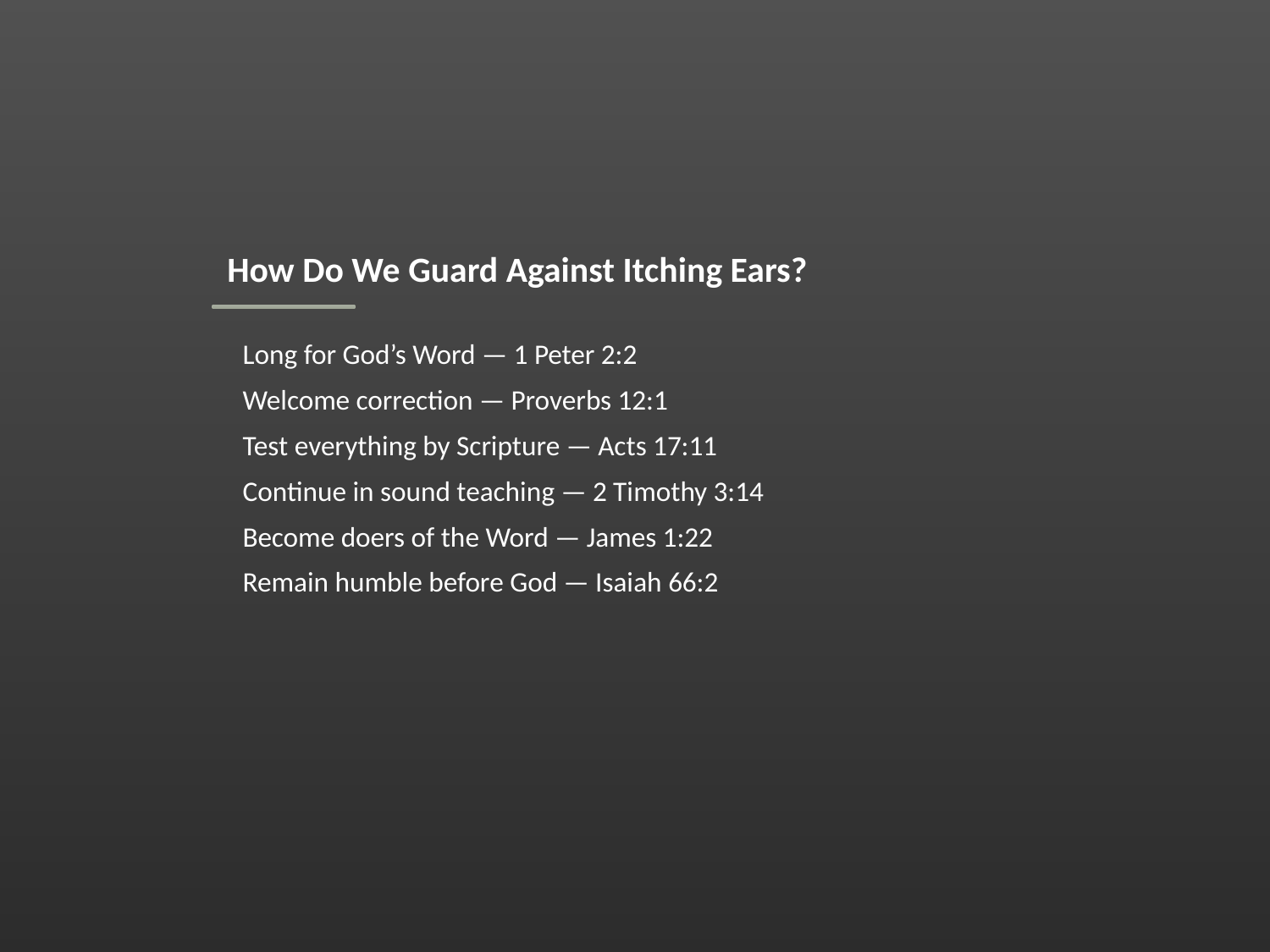

How Do We Guard Against Itching Ears?

Long for God’s Word — 1 Peter 2:2
Welcome correction — Proverbs 12:1
Test everything by Scripture — Acts 17:11
Continue in sound teaching — 2 Timothy 3:14
Become doers of the Word — James 1:22
Remain humble before God — Isaiah 66:2